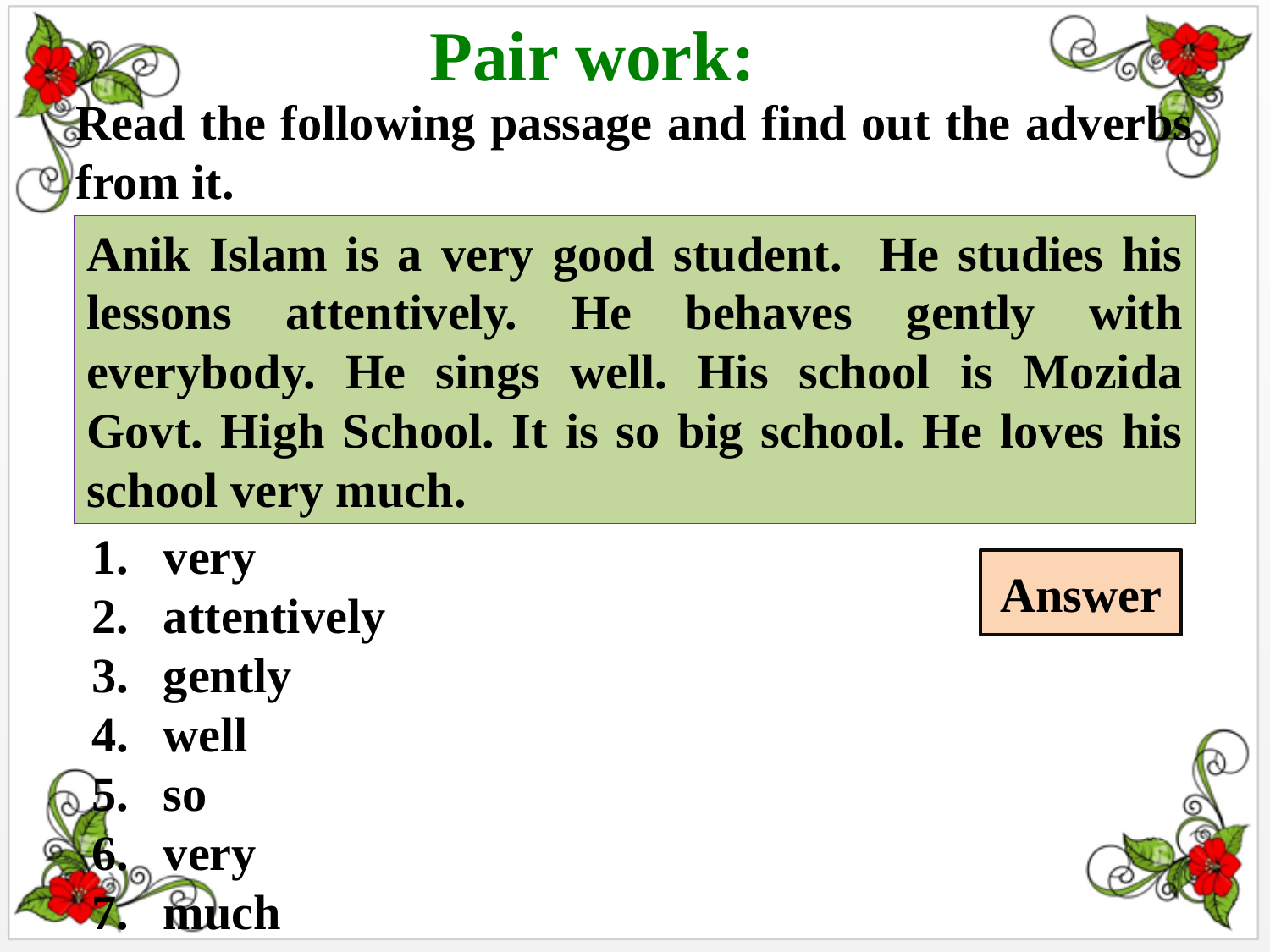

Pair work:
Read the following passage and find out the adverbs from it.
Anik Islam is a very good student.  He studies his lessons attentively. He behaves gently with everybody. He sings well. His school is Mozida Govt. High School. It is so big school. He loves his school very much.
very
attentively
gently
well
so
very
much
Answer